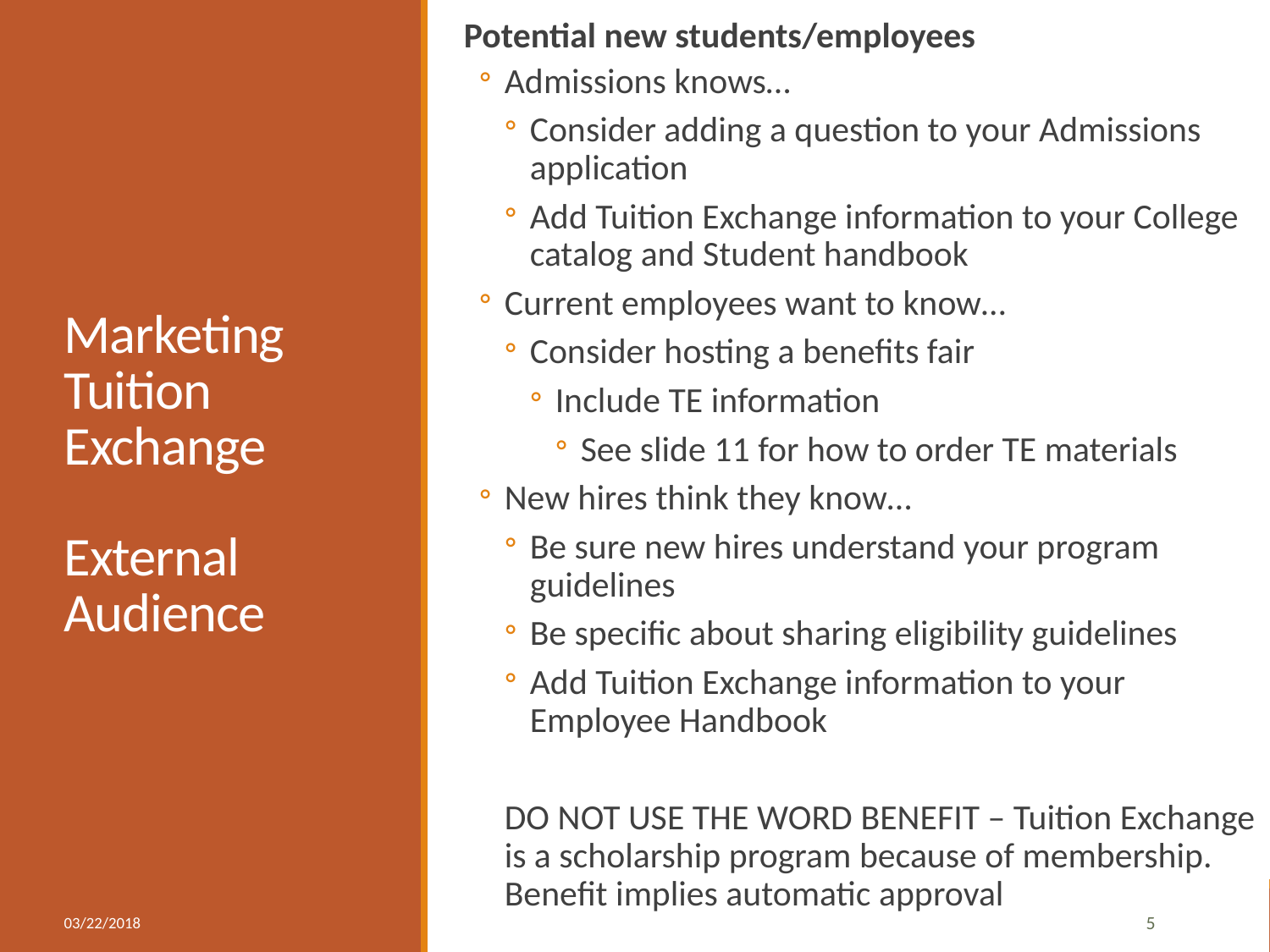

Potential new students/employees
Admissions knows…
Consider adding a question to your Admissions application
Add Tuition Exchange information to your College catalog and Student handbook
Current employees want to know…
Consider hosting a benefits fair
Include TE information
See slide 11 for how to order TE materials
New hires think they know…
Be sure new hires understand your program guidelines
Be specific about sharing eligibility guidelines
Add Tuition Exchange information to your Employee Handbook

DO NOT USE THE WORD BENEFIT – Tuition Exchange is a scholarship program because of membership.  Benefit implies automatic approval
# Marketing Tuition Exchange External Audience
03/22/2018
5